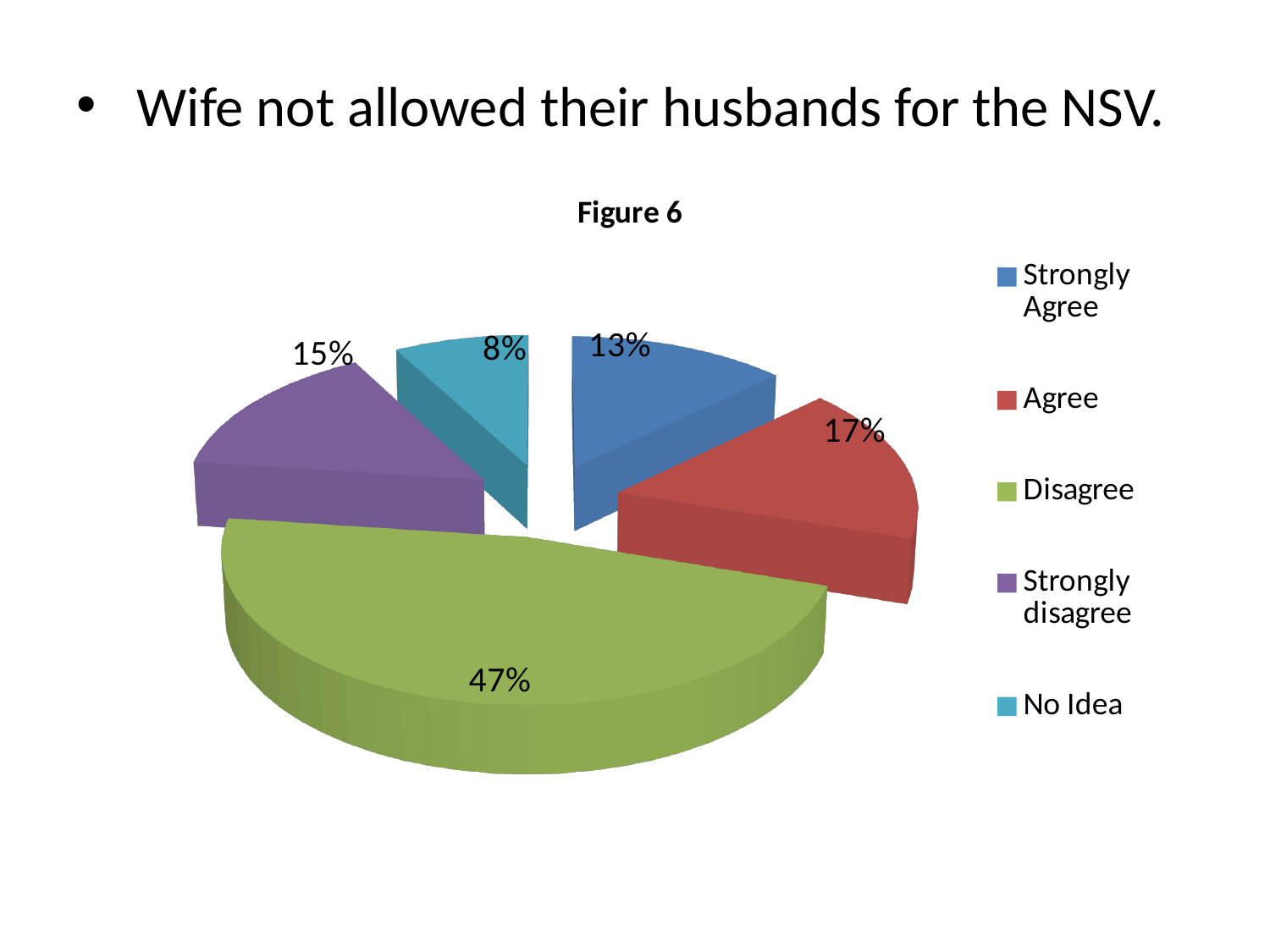

Wife not allowed their husbands for the NSV.

[unsupported chart]